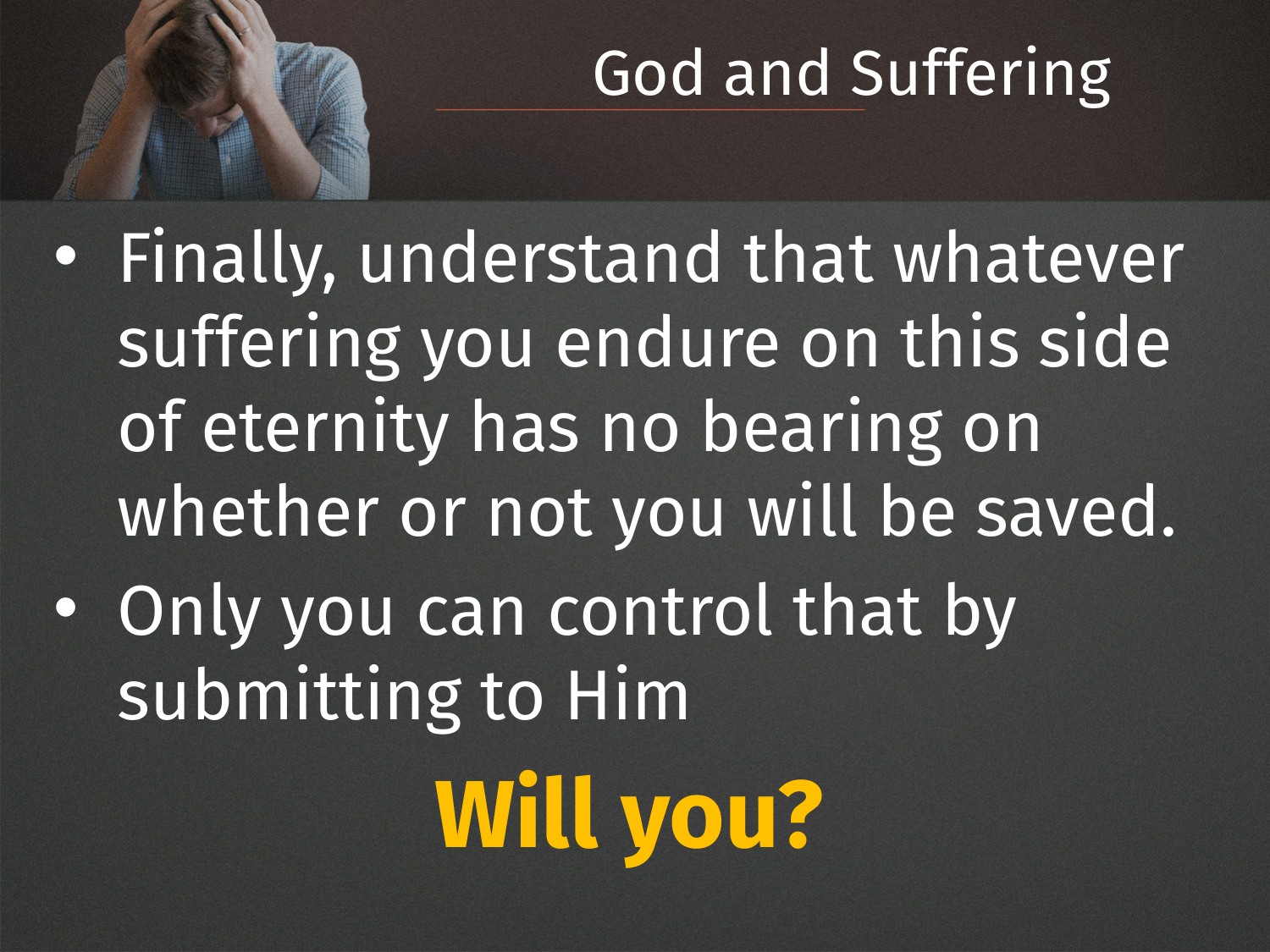

# God and Suffering
Finally, understand that whatever suffering you endure on this side of eternity has no bearing on whether or not you will be saved.
Only you can control that by submitting to Him
Will you?